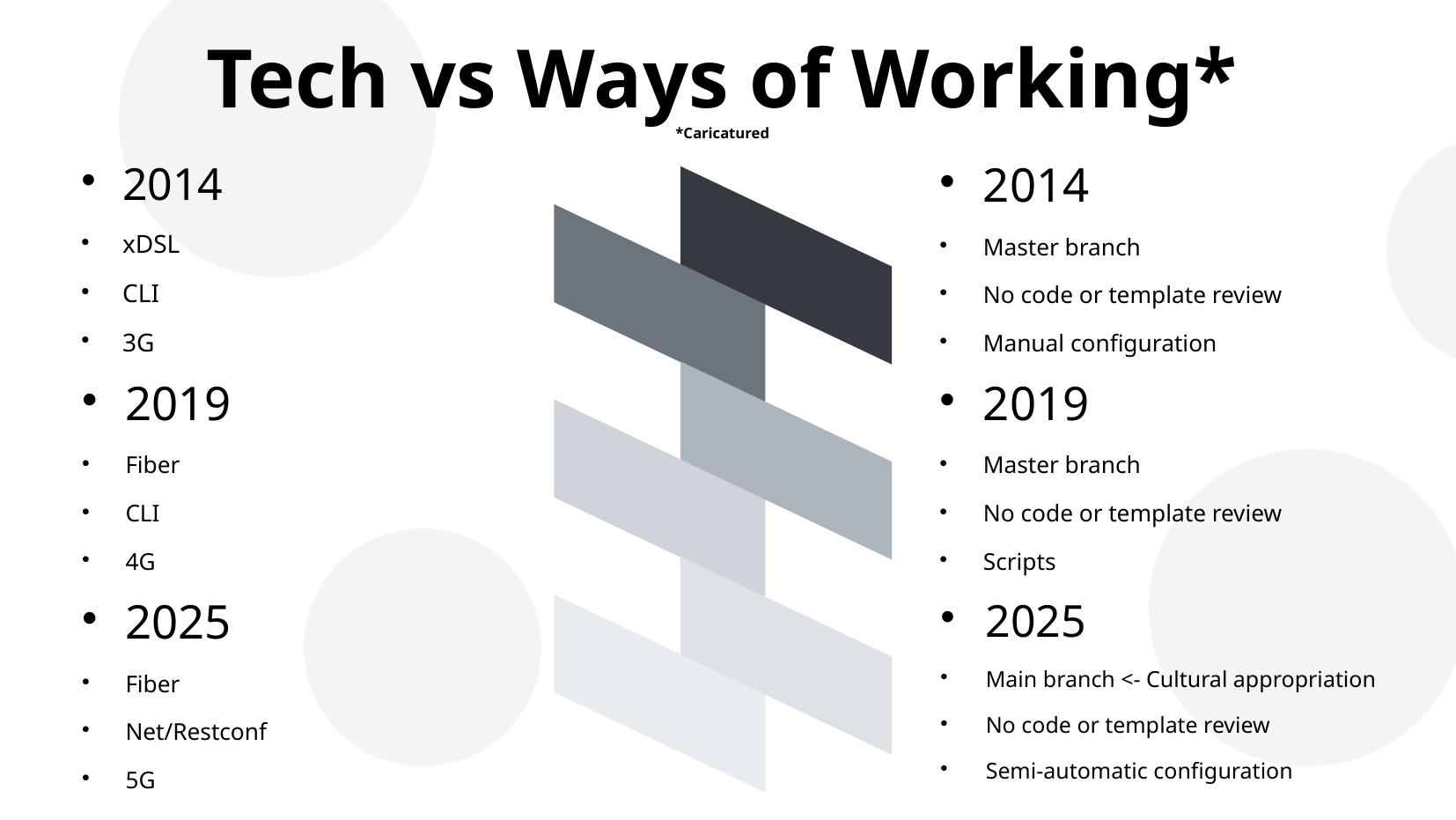

# Tech vs Ways of Working* *Caricatured
2014
xDSL
CLI
3G
2014
Master branch
No code or template review
Manual configuration
2019
Fiber
CLI
4G
2019
Master branch
No code or template review
Scripts
2025
Fiber
Net/Restconf
5G
2025
Main branch <- Cultural appropriation
No code or template review
Semi-automatic configuration